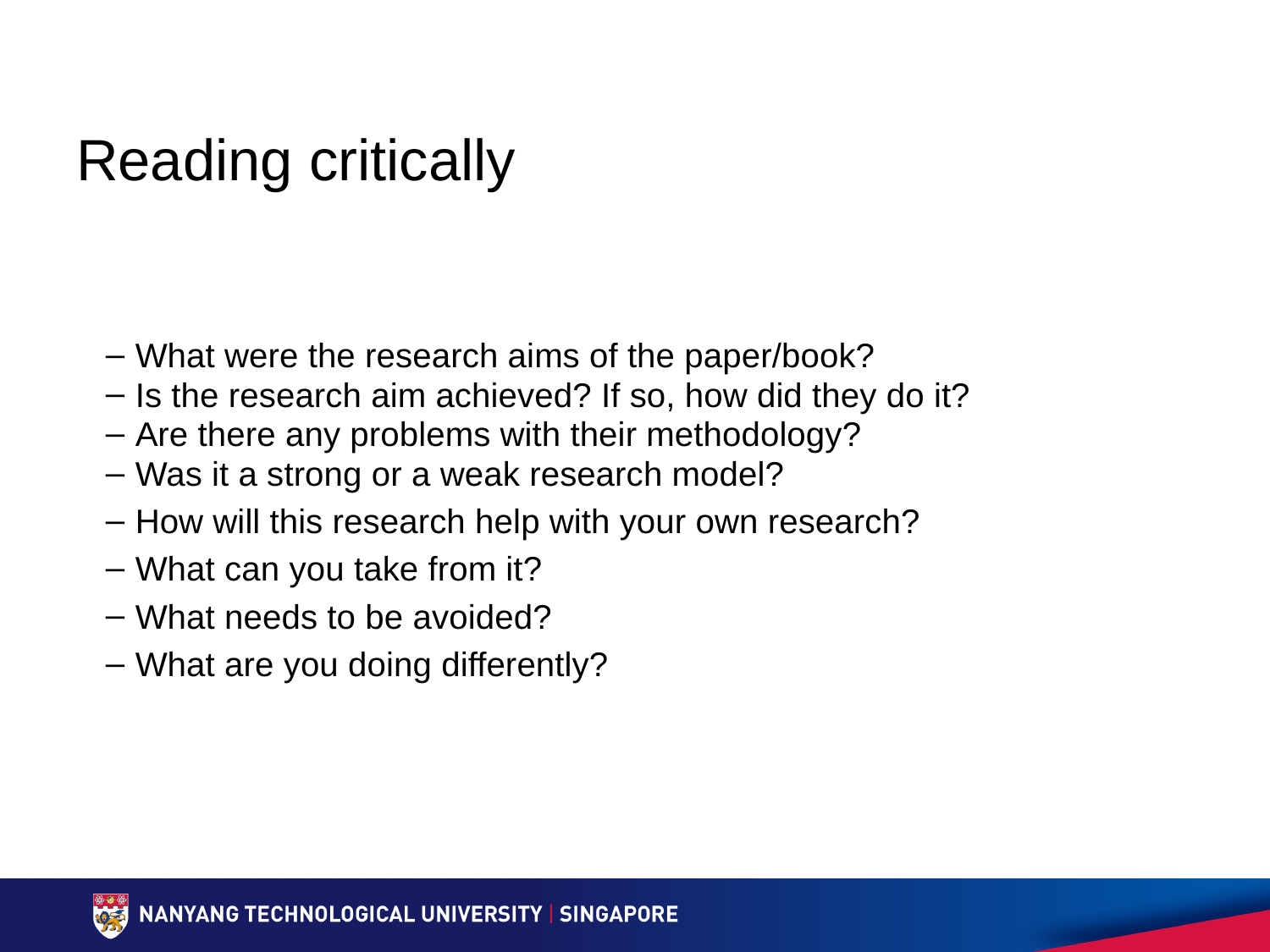

# Reading critically

What were the research aims of the paper/book?
Is the research aim achieved? If so, how did they do it?
Are there any problems with their methodology?
Was it a strong or a weak research model?
How will this research help with your own research?
What can you take from it?
What needs to be avoided?
What are you doing differently?